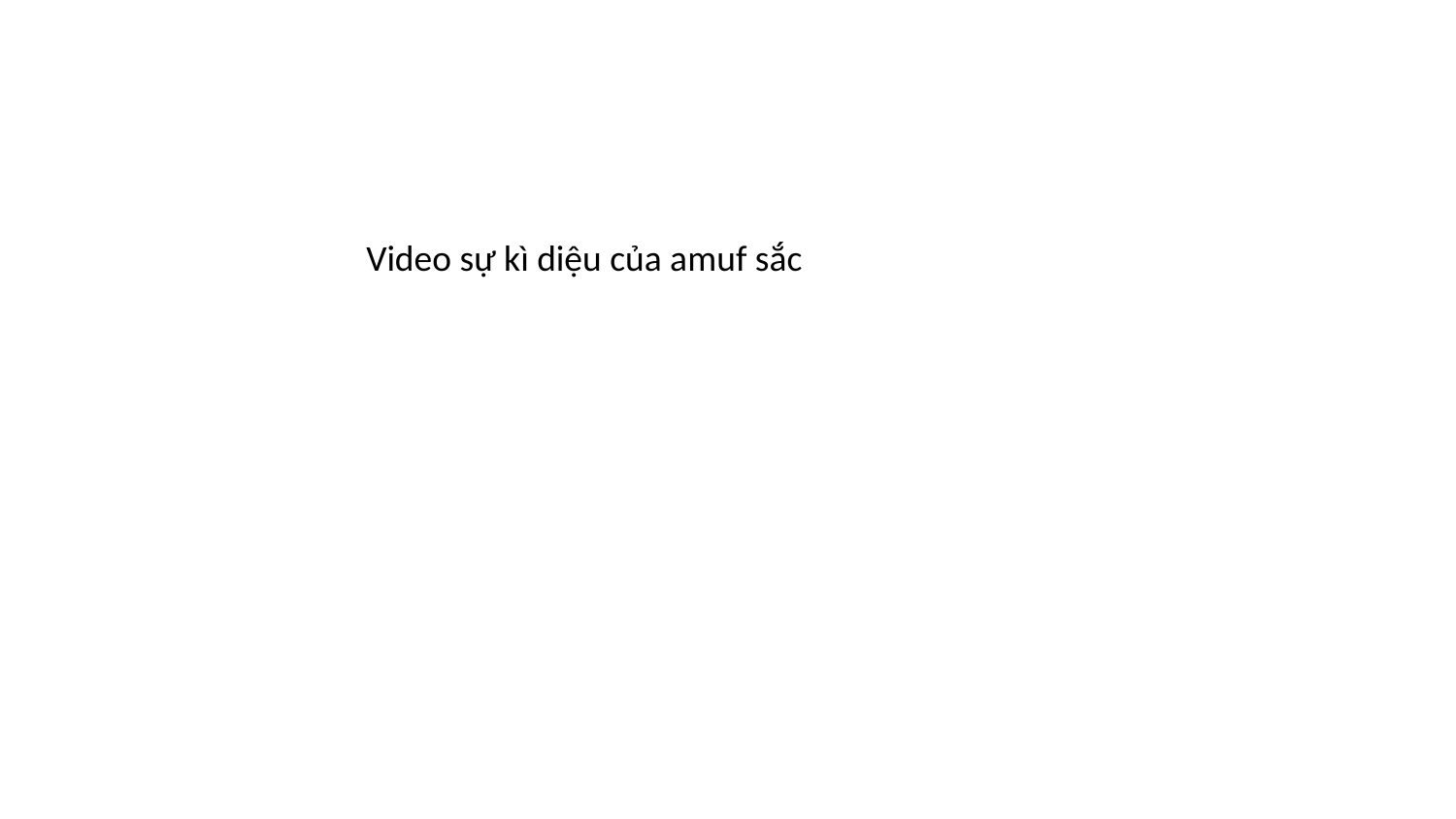

Video sự kì diệu của amuf sắc